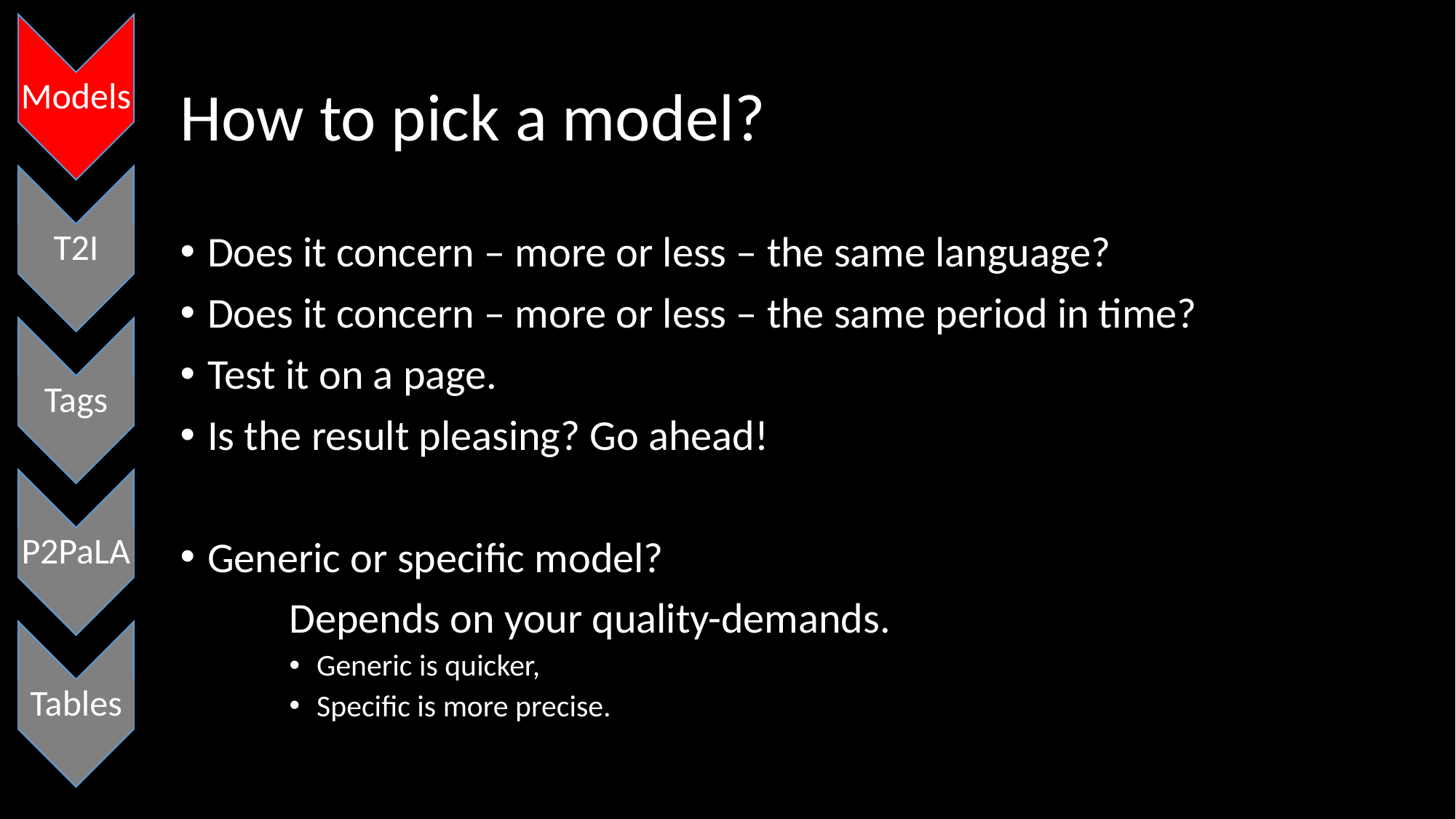

Models
# How to pick a model?

T2I
Does it concern – more or less – the same language?
Does it concern – more or less – the same period in time?
Test it on a page.
Is the result pleasing? Go ahead!

Generic or specific model?
	Depends on your quality-demands.
Generic is quicker,
Specific is more precise.

Tags

P2PaLA

Tables